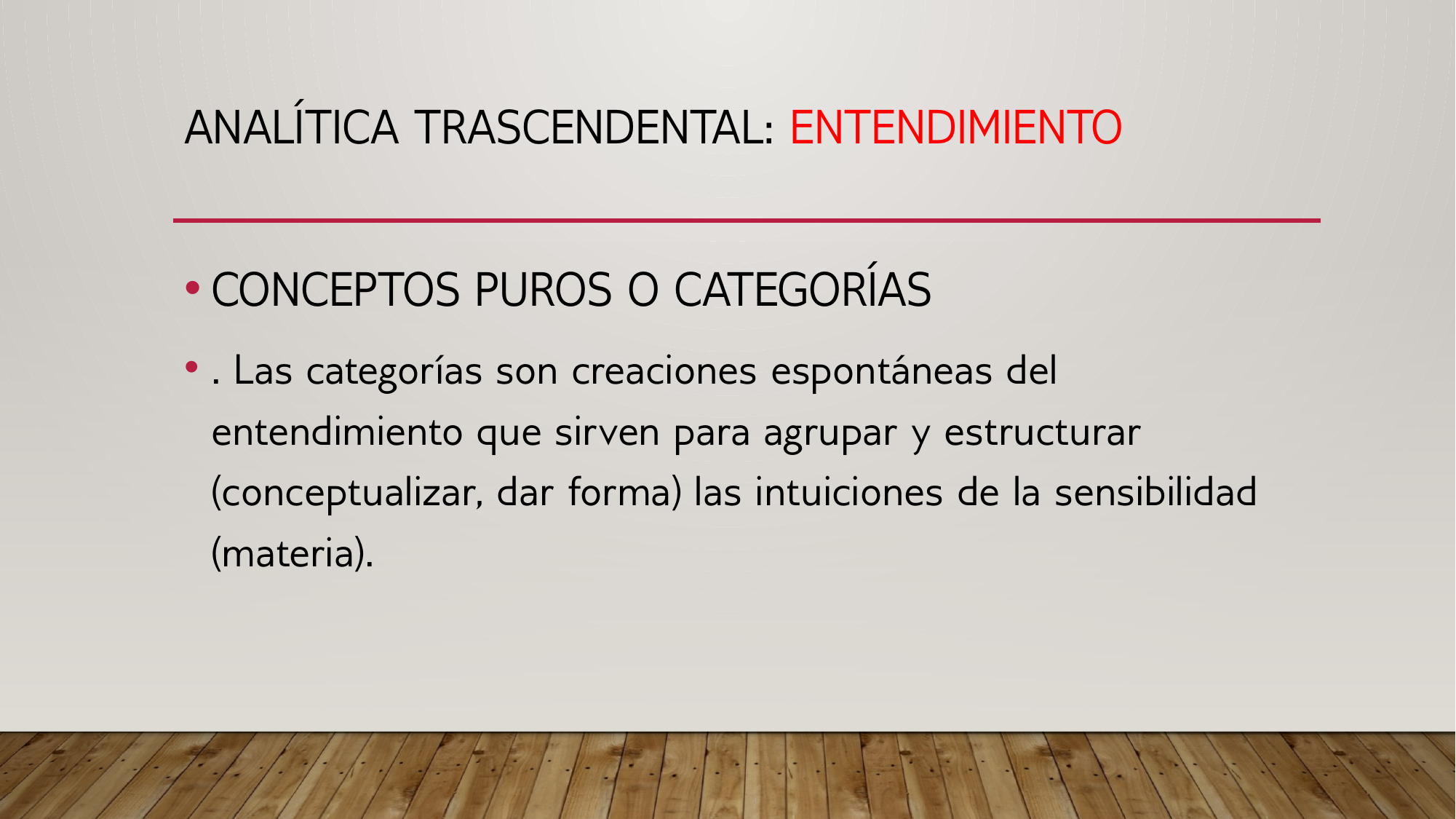

# Analítica trascendental: entendimiento
CONCEPTOS PUROS O CATEGORÍAS
. Las categorías son creaciones espontáneas del entendimiento que sirven para agrupar y estructurar (conceptualizar, dar forma) las intuiciones de la sensibilidad (materia).